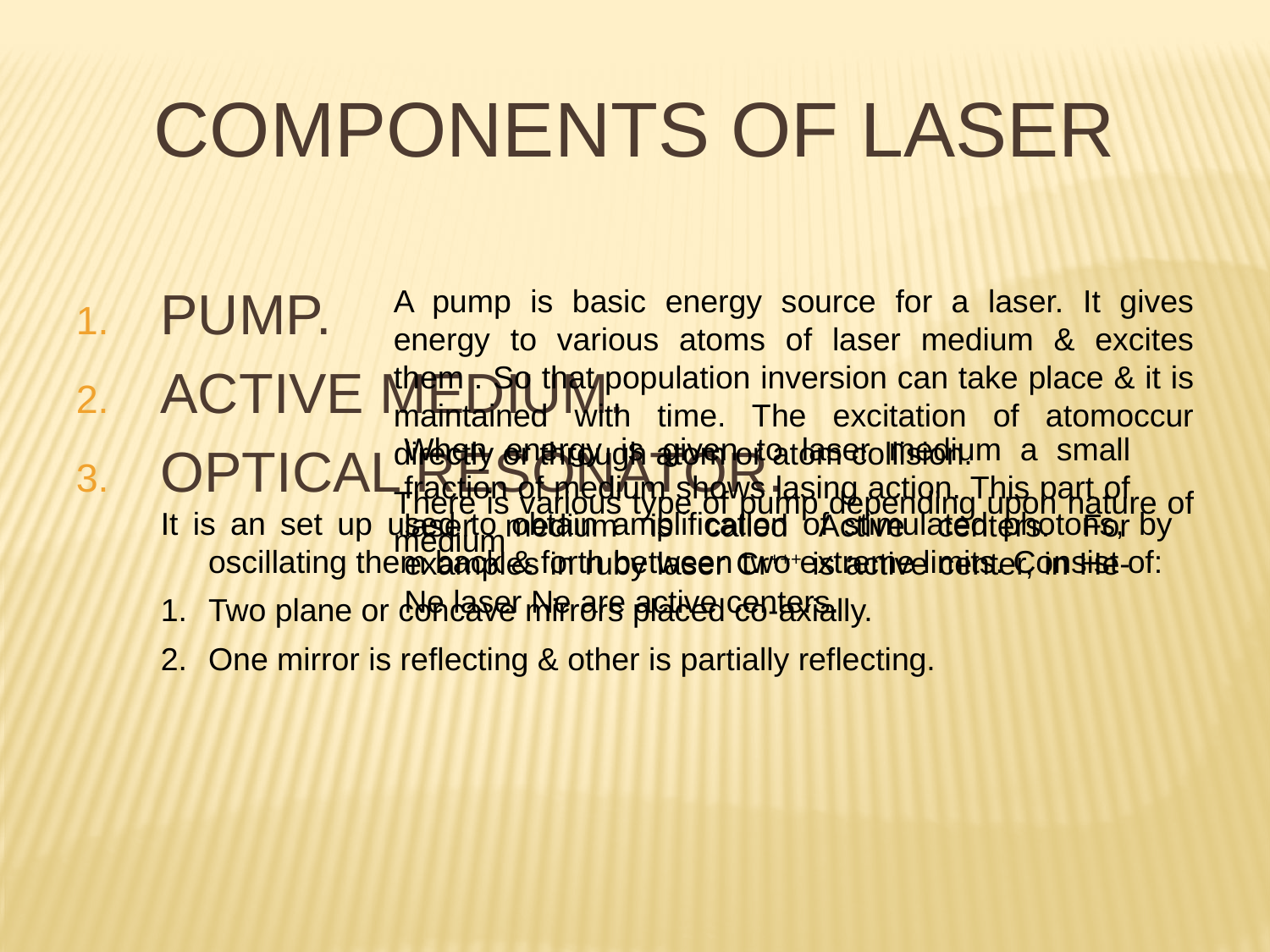

Components of LASER
PUMP.
ACTIVE MEDIUM.
OPTICAL RESONATOR.
A pump is basic energy source for a laser. It gives energy to various atoms of laser medium & excites them . So that population inversion can take place & it is maintained with time. The excitation of atomoccur directly or through atom or atom collision.
There is various type of pump depending upon nature of medium
When energy is given to laser medium a small fraction of medium shows lasing action. This part of laser medium is called Active centers. For examples in ruby laser Cr+++ is active center, in He-Ne laser Ne are active centers.
It is an set up used to obtain amplification of stimulated photons, by oscillating them back & forth between two extreme limits. Consist of:
Two plane or concave mirrors placed co-axially.
One mirror is reflecting & other is partially reflecting.